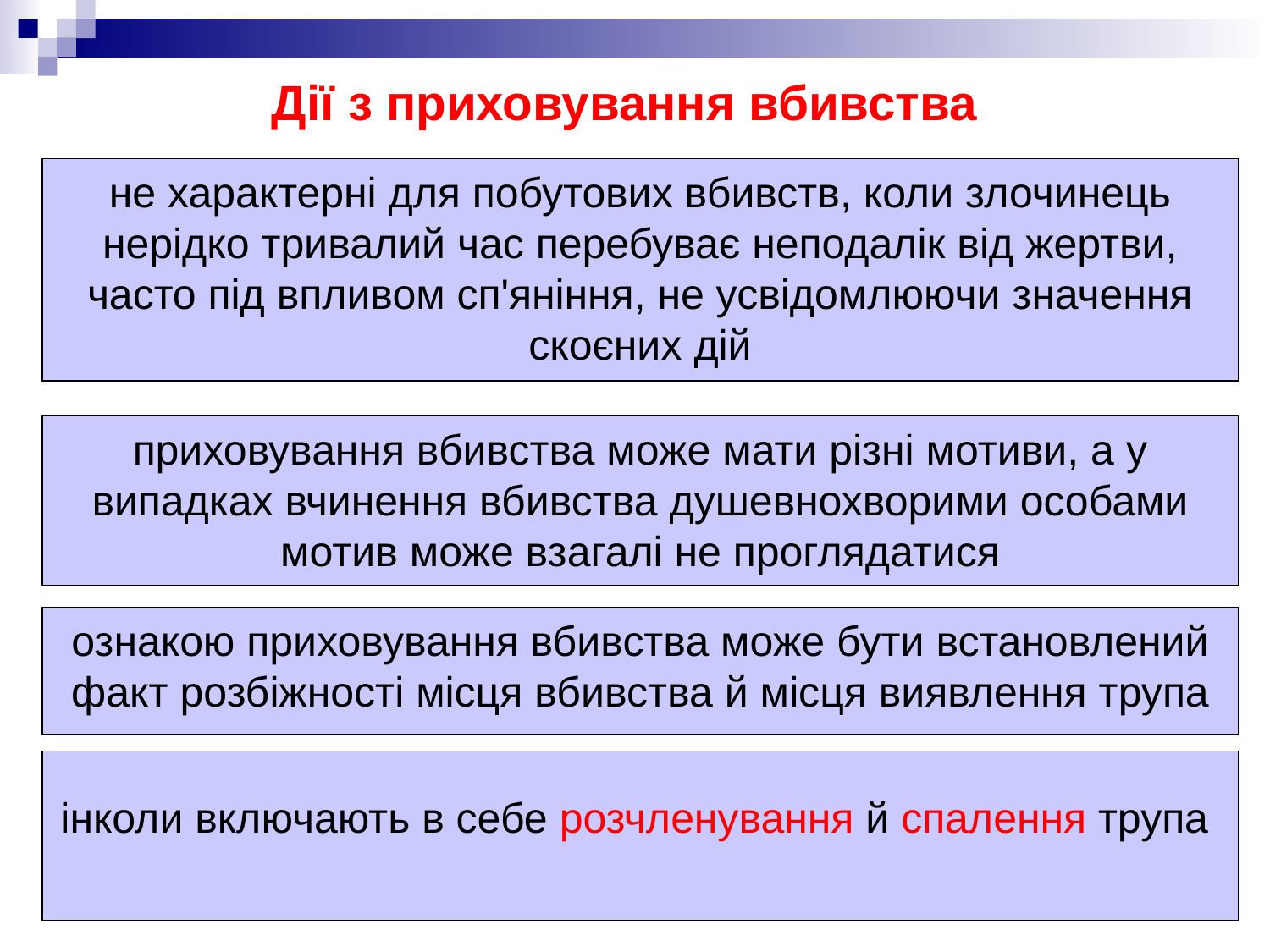

# Дії з приховування вбивства
не характерні для побутових вбивств, коли злочинець нерідко тривалий час перебуває неподалік від жертви, часто під впливом сп'яніння, не усвідомлюючи значення скоєних дій
приховування вбивства може мати різні мотиви, а у випадках вчинення вбивства душевнохворими особами мотив може взагалі не проглядатися
ознакою приховування вбивства може бути встановлений факт розбіжності місця вбивства й місця виявлення трупа

інколи включають в себе розчленування й спалення трупа